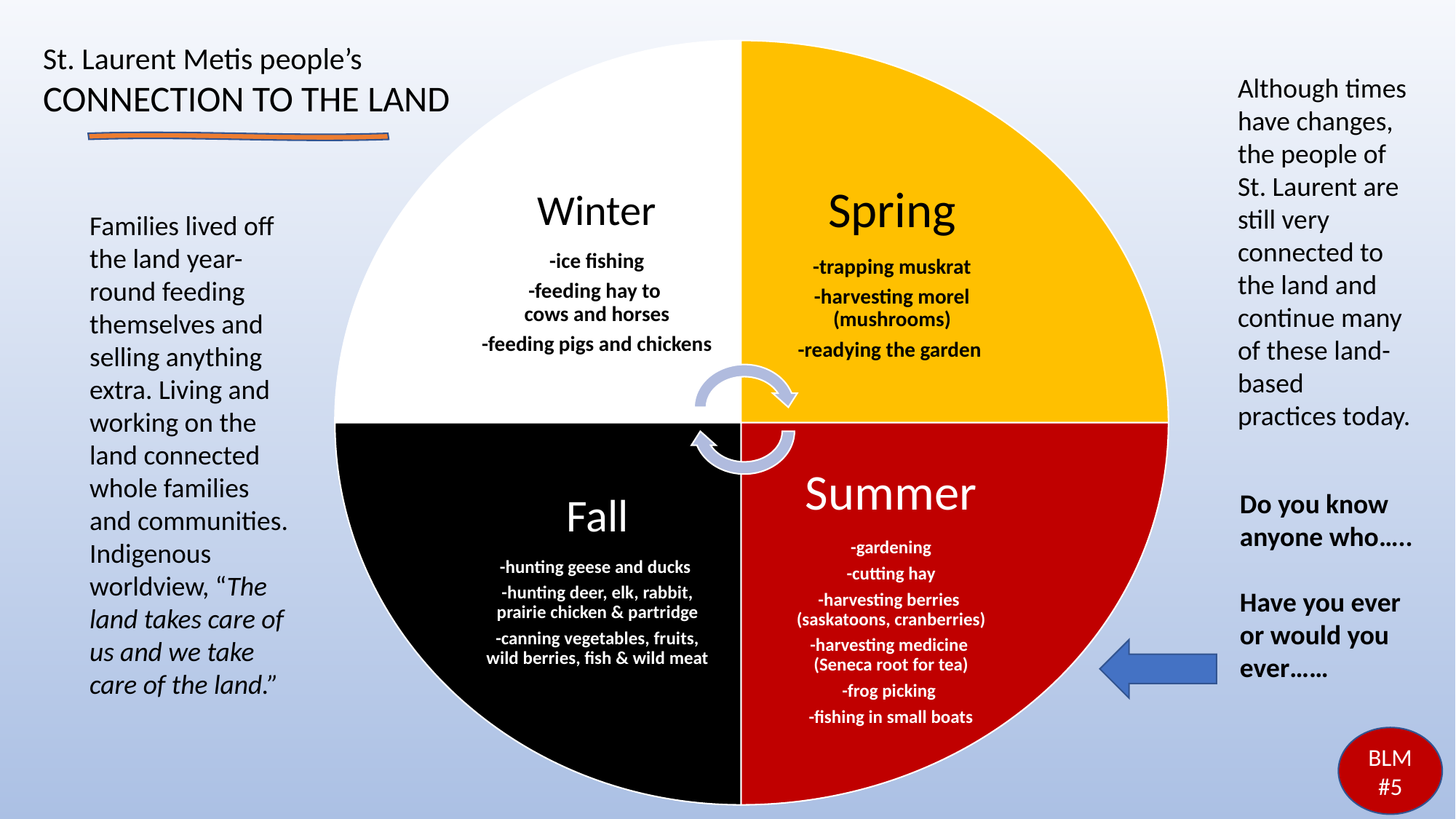

St. Laurent Metis people’s
CONNECTION TO THE LAND

Winter
-ice fishing
-feeding hay to
cows and horses
-feeding pigs and chickens

Spring
-trapping muskrat
-harvesting morel (mushrooms)
-readying the garden

Summer
-gardening
-cutting hay
-harvesting berries
(saskatoons, cranberries)
-harvesting medicine
(Seneca root for tea)
-frog picking
-fishing in small boats

Fall
-hunting geese and ducks
-hunting deer, elk, rabbit, prairie chicken & partridge
-canning vegetables, fruits, wild berries, fish & wild meat

Although times have changes, the people of St. Laurent are still very connected to the land and continue many of these land-based  practices today.

Families lived off the land year-round feeding themselves and selling anything extra. Living and working on the land connected whole families and communities. Indigenous worldview, “The land takes care of us and we take care of the land.”
Do you know anyone who…..

Have you ever
or would you ever……

BLM#5